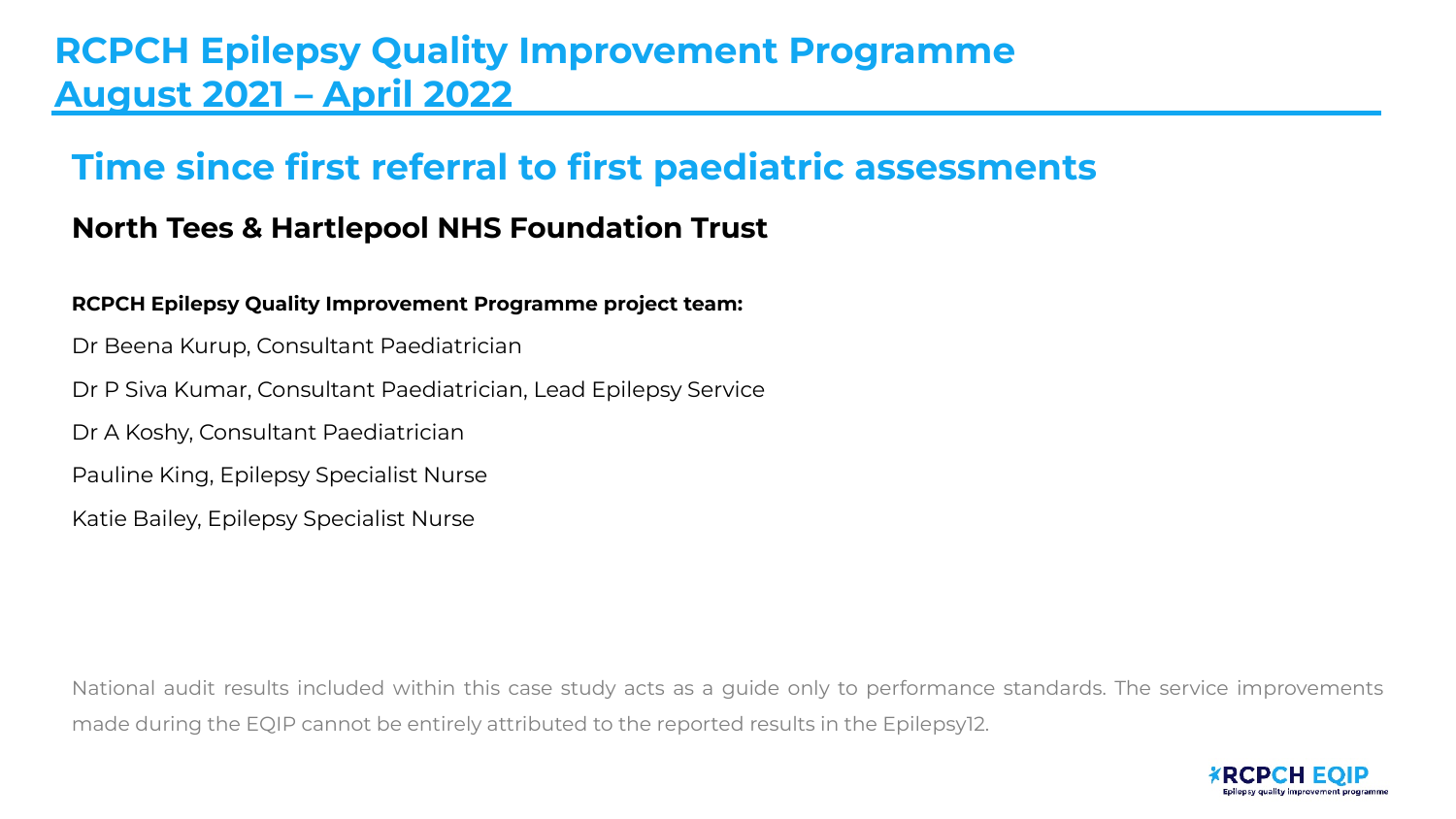

RCPCH Epilepsy Quality Improvement Programme
August 2021 – April 2022
Time since first referral to first paediatric assessments
North Tees & Hartlepool NHS Foundation Trust​
RCPCH Epilepsy Quality Improvement Programme project team:
Dr Beena Kurup, Consultant Paediatrician
Dr P Siva Kumar, Consultant Paediatrician, Lead Epilepsy Service
Dr A Koshy, Consultant Paediatrician
Pauline King, Epilepsy Specialist Nurse
Katie Bailey, Epilepsy Specialist Nurse

National audit results included within this case study acts as a guide only to performance standards. The service improvements made during the EQIP cannot be entirely attributed to the reported results in the Epilepsy12.